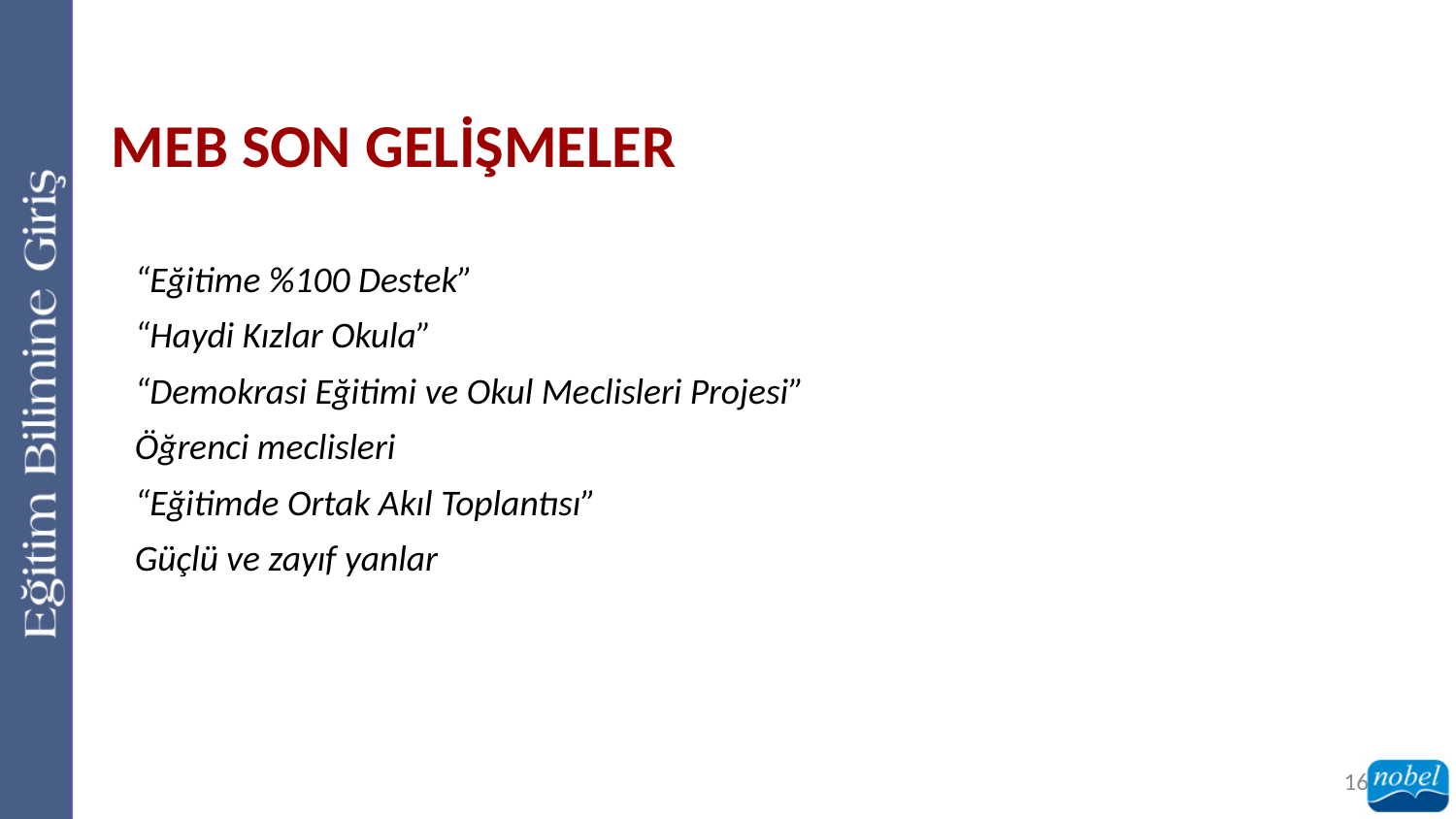

MEB SON GELİŞMELER
“Eğitime %100 Destek”
“Haydi Kızlar Okula”
“Demokrasi Eğitimi ve Okul Meclisleri Projesi”
Öğrenci meclisleri
“Eğitimde Ortak Akıl Toplantısı”
Güçlü ve zayıf yanlar

16